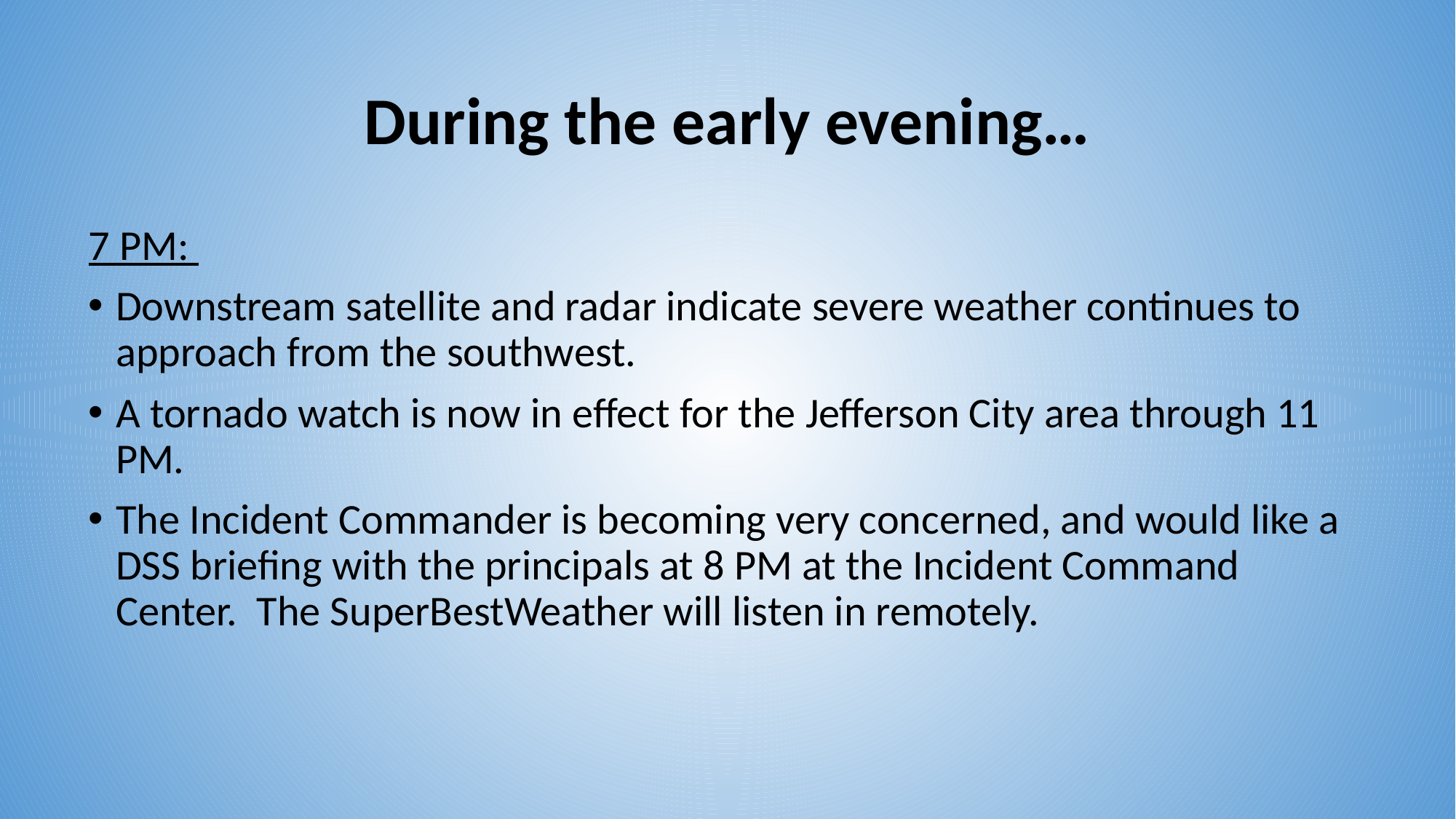

# During the early evening…
7 PM:
Downstream satellite and radar indicate severe weather continues to approach from the southwest.
A tornado watch is now in effect for the Jefferson City area through 11 PM.
The Incident Commander is becoming very concerned, and would like a DSS briefing with the principals at 8 PM at the Incident Command Center.  The SuperBestWeather will listen in remotely.